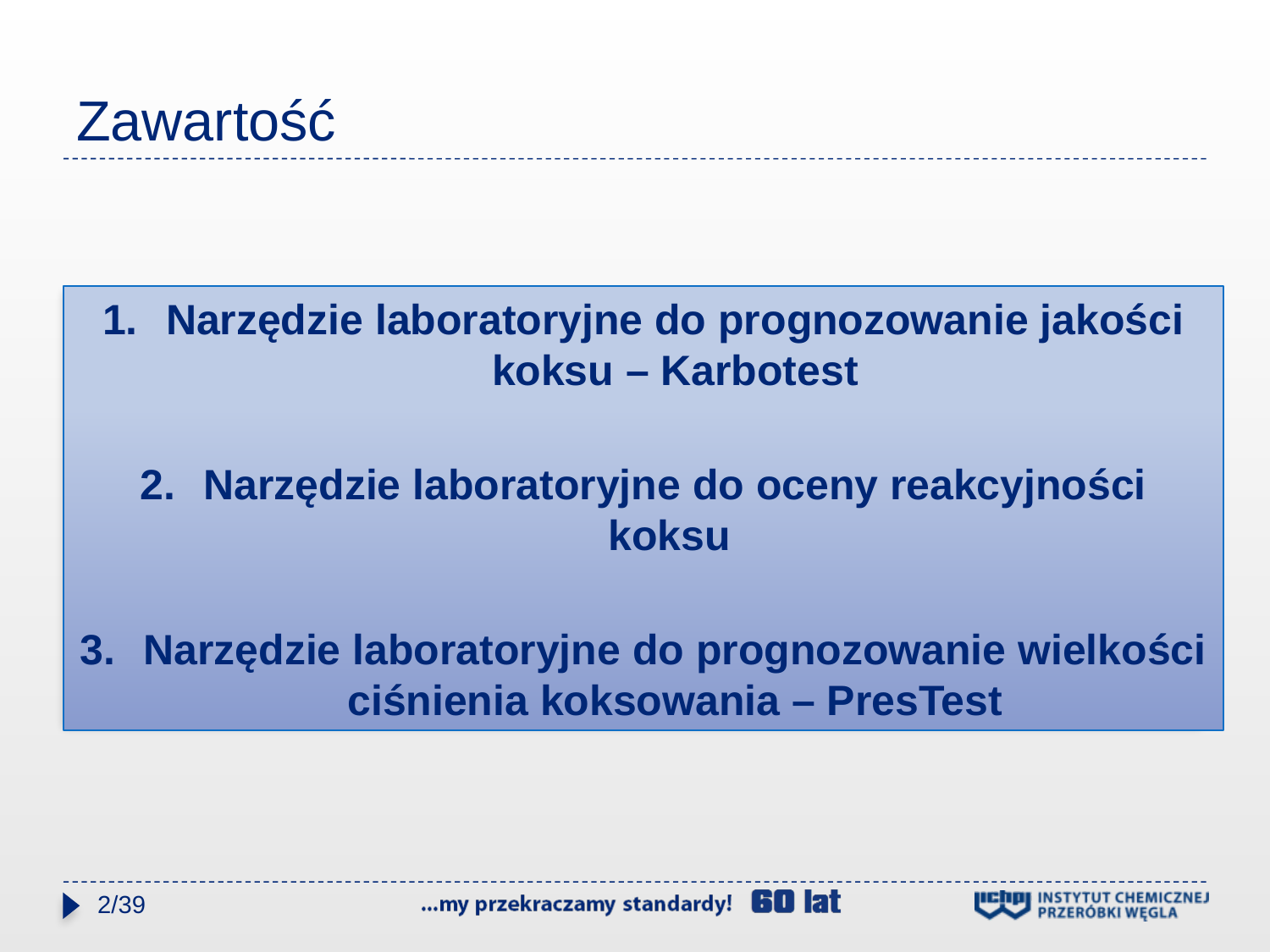

# Zawartość
Narzędzie laboratoryjne do prognozowanie jakości koksu – Karbotest
Narzędzie laboratoryjne do oceny reakcyjności koksu
Narzędzie laboratoryjne do prognozowanie wielkości ciśnienia koksowania – PresTest
2/39